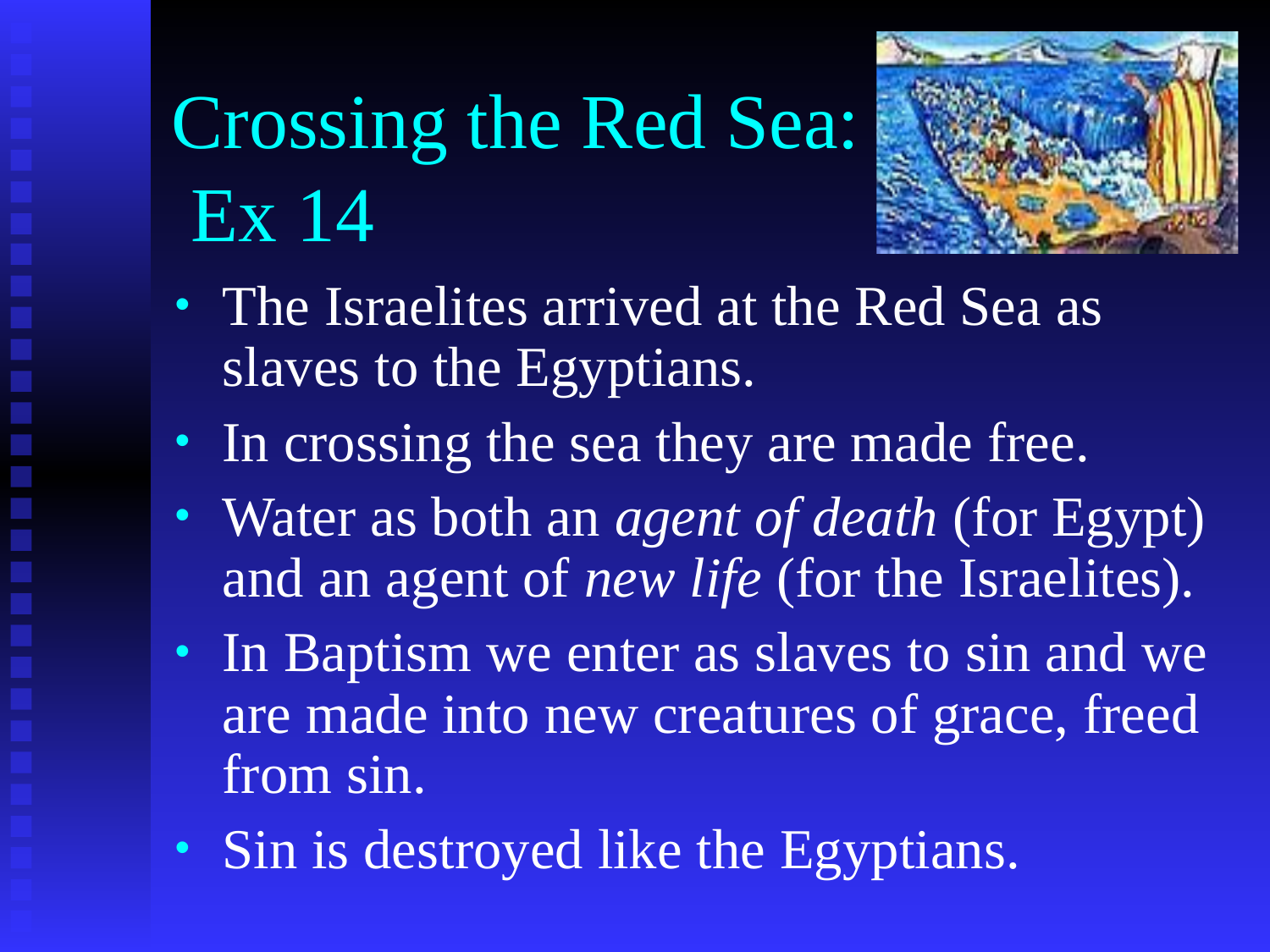

# Crossing the Red Sea: Ex 14
The Israelites arrived at the Red Sea as slaves to the Egyptians.
In crossing the sea they are made free.
Water as both an agent of death (for Egypt) and an agent of new life (for the Israelites).
In Baptism we enter as slaves to sin and we are made into new creatures of grace, freed from sin.
Sin is destroyed like the Egyptians.